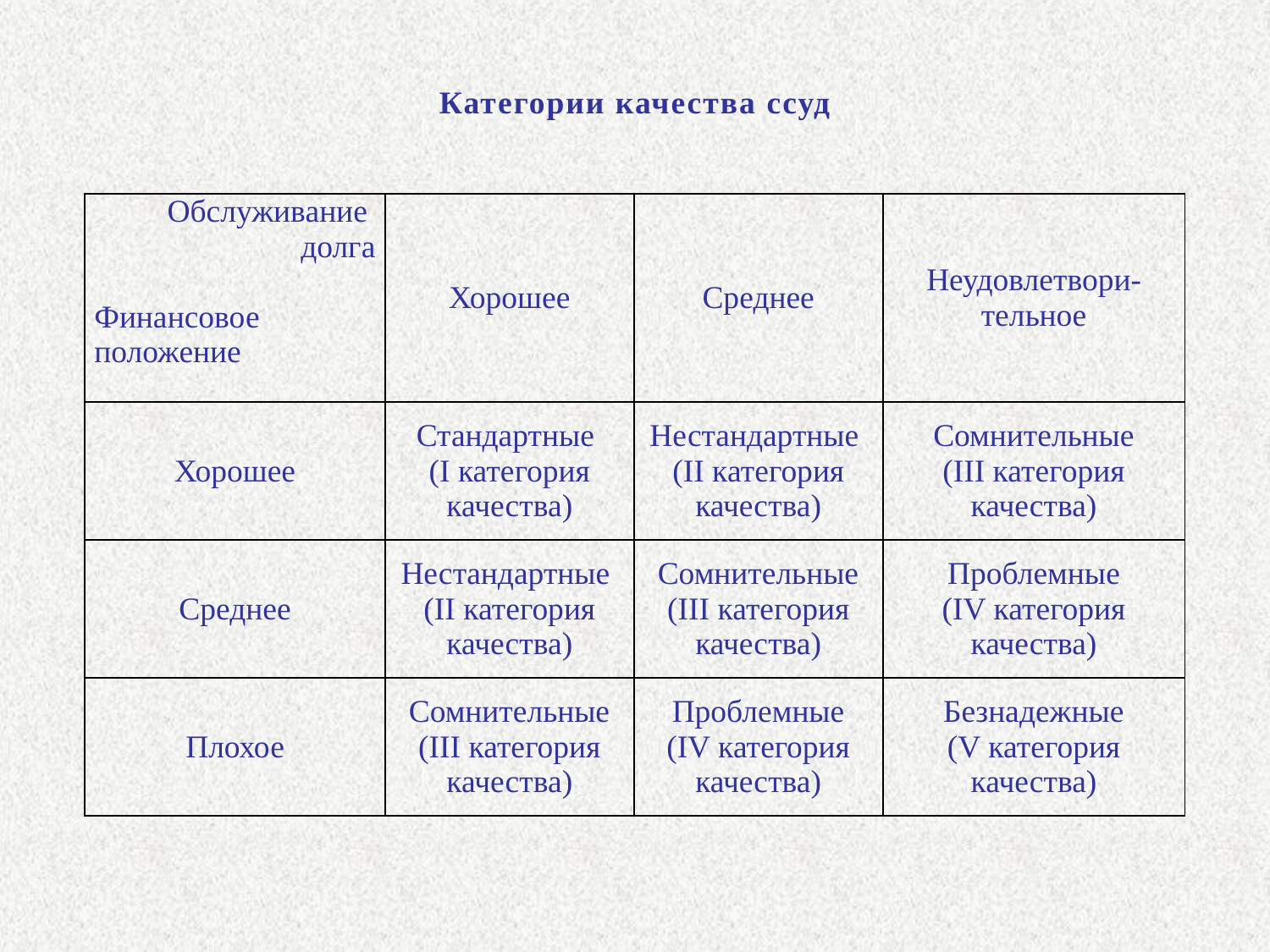

Категории качества ссуд
| Обслуживание долга Финансовое положение | Хорошее | Среднее | Неудовлетвори-тельное |
| --- | --- | --- | --- |
| Хорошее | Стандартные (I категория качества) | Нестандартные (II категория качества) | Сомнительные (III категория качества) |
| Среднее | Нестандартные (II категория качества) | Сомнительные (III категория качества) | Проблемные (IV категория качества) |
| Плохое | Сомнительные (III категория качества) | Проблемные (IV категория качества) | Безнадежные (V категория качества) |